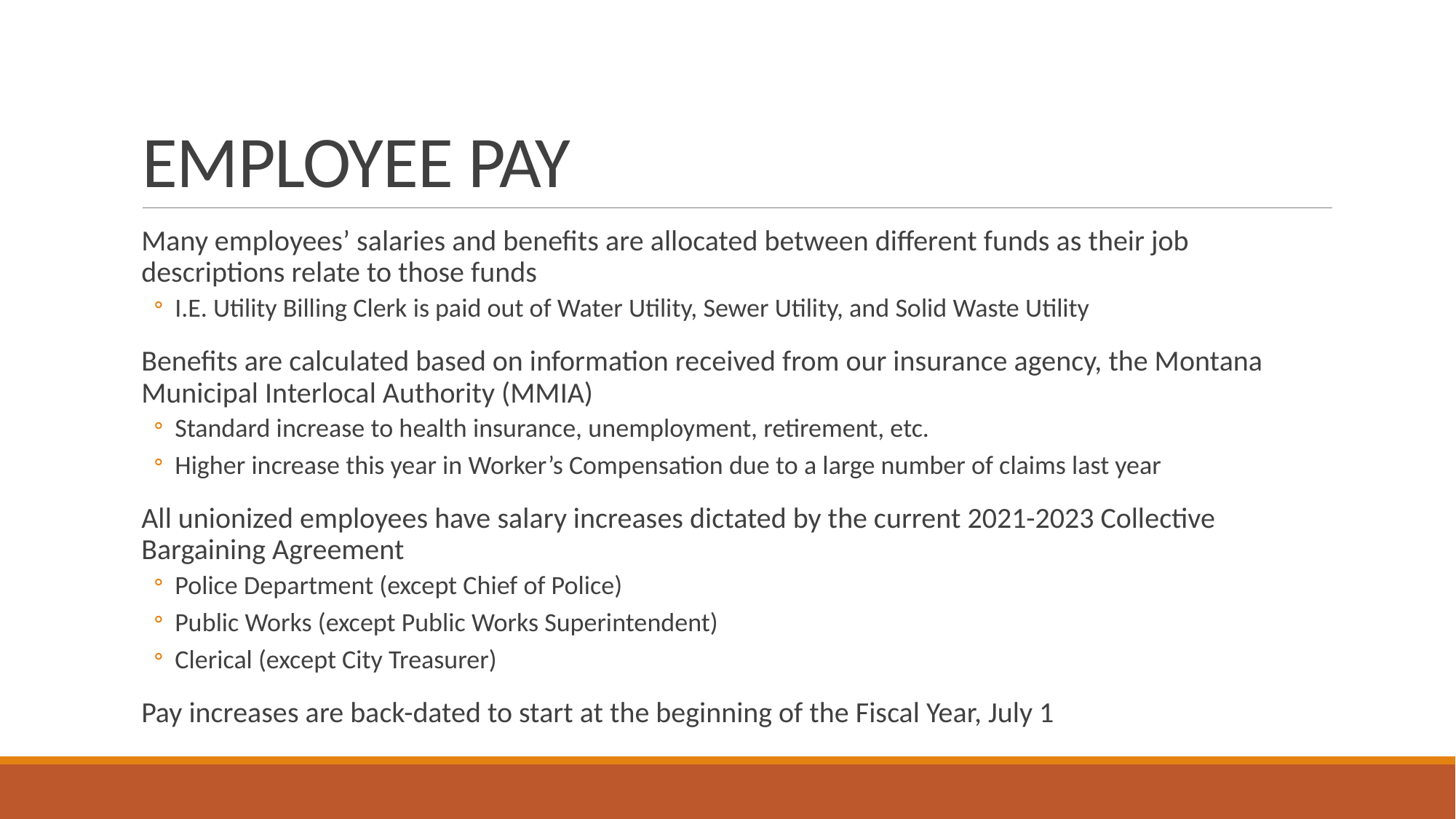

# EMPLOYEE PAY
Many employees’ salaries and benefits are allocated between different funds as their job descriptions relate to those funds
I.E. Utility Billing Clerk is paid out of Water Utility, Sewer Utility, and Solid Waste Utility
Benefits are calculated based on information received from our insurance agency, the Montana Municipal Interlocal Authority (MMIA)
Standard increase to health insurance, unemployment, retirement, etc.
Higher increase this year in Worker’s Compensation due to a large number of claims last year
All unionized employees have salary increases dictated by the current 2021-2023 Collective Bargaining Agreement
Police Department (except Chief of Police)
Public Works (except Public Works Superintendent)
Clerical (except City Treasurer)
Pay increases are back-dated to start at the beginning of the Fiscal Year, July 1